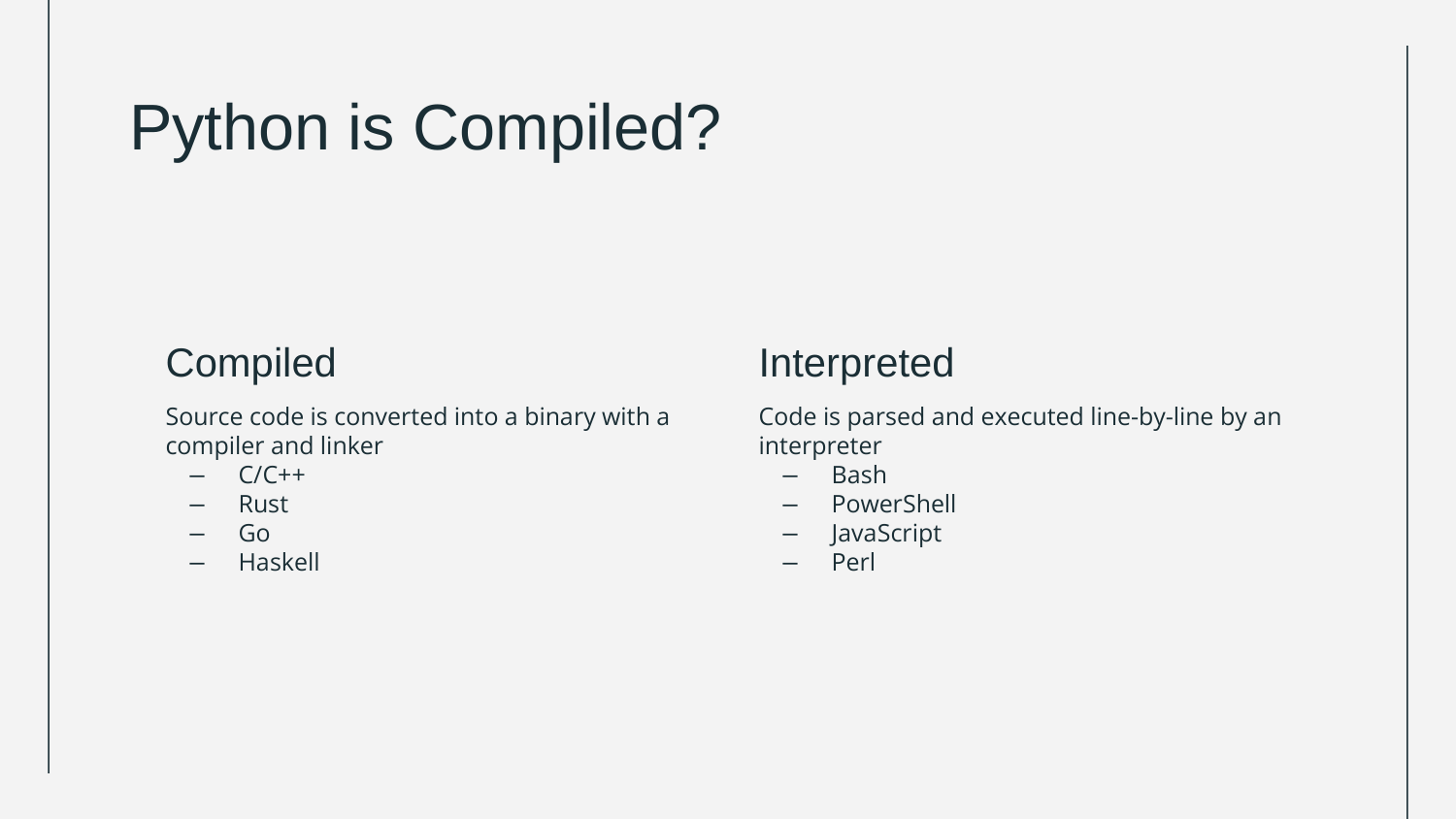

# Python is Compiled?
Compiled
Interpreted
Source code is converted into a binary with a compiler and linker
C/C++
Rust
Go
Haskell
Code is parsed and executed line-by-line by an interpreter
Bash
PowerShell
JavaScript
Perl